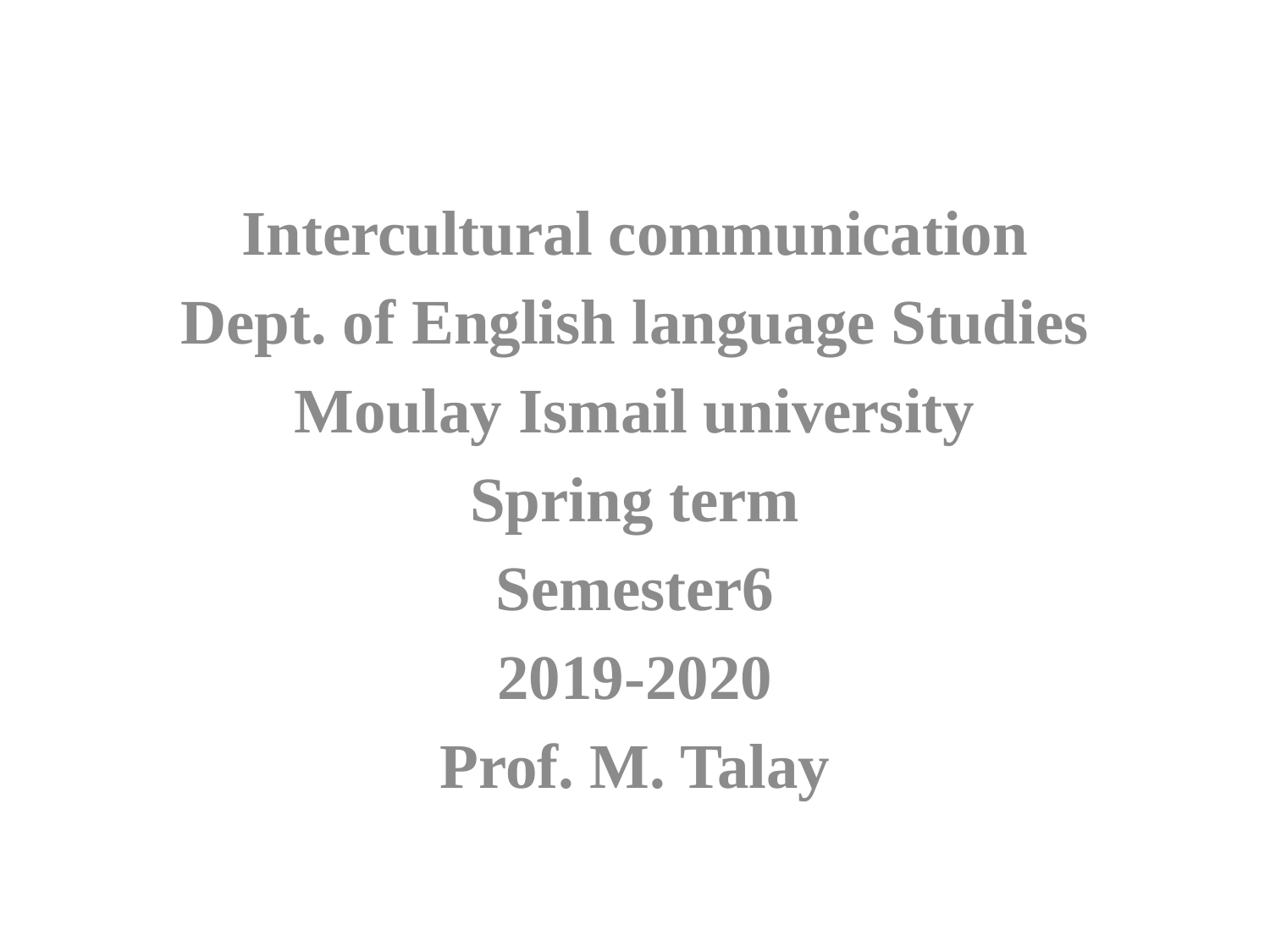

Intercultural communication
Dept. of English language Studies
Moulay Ismail university
Spring term
Semester6
2019-2020
Prof. M. Talay